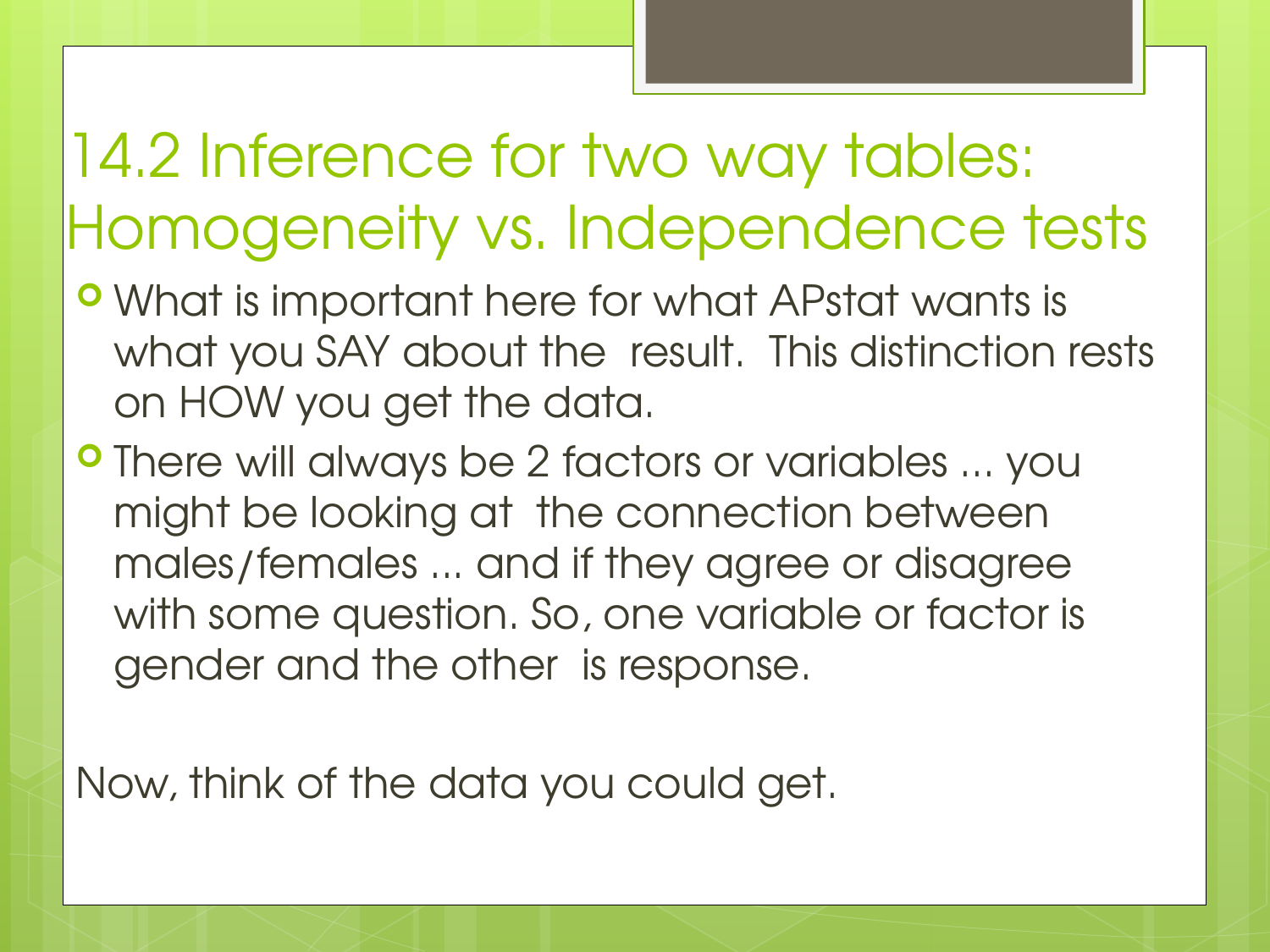

# 14.2 Inference for two way tables: Homogeneity vs. Independence tests
What is important here for what APstat wants is what you SAY about the  result.  This distinction rests on HOW you get the data.
There will always be 2 factors or variables ... you might be looking at  the connection between males/females ... and if they agree or disagree  with some question. So, one variable or factor is gender and the other  is response.

Now, think of the data you could get.